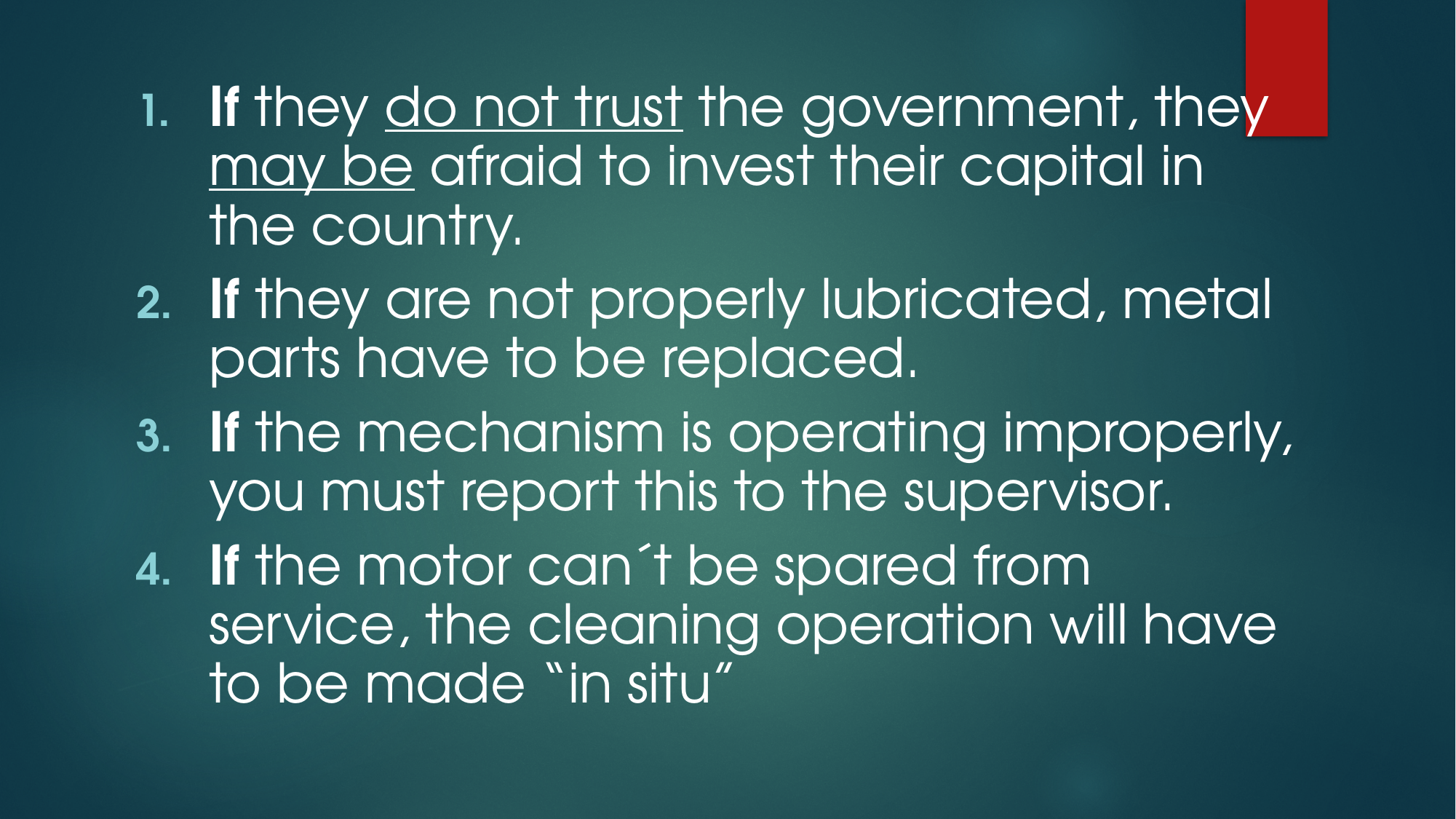

If they do not trust the government, they may be afraid to invest their capital in the country.
If they are not properly lubricated, metal parts have to be replaced.
If the mechanism is operating improperly, you must report this to the supervisor.
If the motor can´t be spared from service, the cleaning operation will have to be made “in situ”